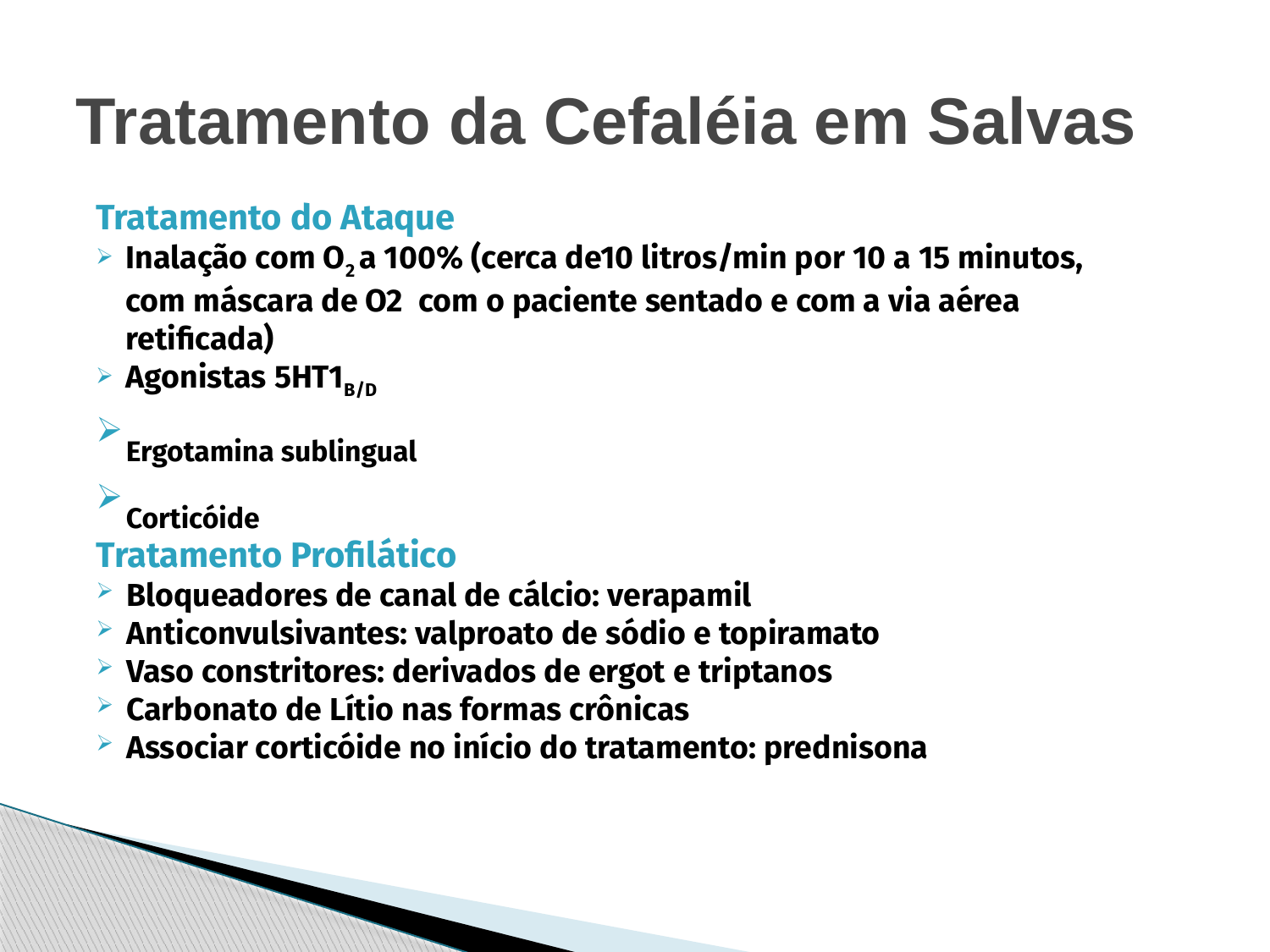

Tratamento da Cefaléia em Salvas
Tratamento do Ataque
Inalação com O2 a 100% (cerca de10 litros/min por 10 a 15 minutos, com máscara de O2  com o paciente sentado e com a via aérea retificada)
Agonistas 5HT1B/D
Ergotamina sublingual
Corticóide
Tratamento Profilático
Bloqueadores de canal de cálcio: verapamil
Anticonvulsivantes: valproato de sódio e topiramato
Vaso constritores: derivados de ergot e triptanos
Carbonato de Lítio nas formas crônicas
Associar corticóide no início do tratamento: prednisona